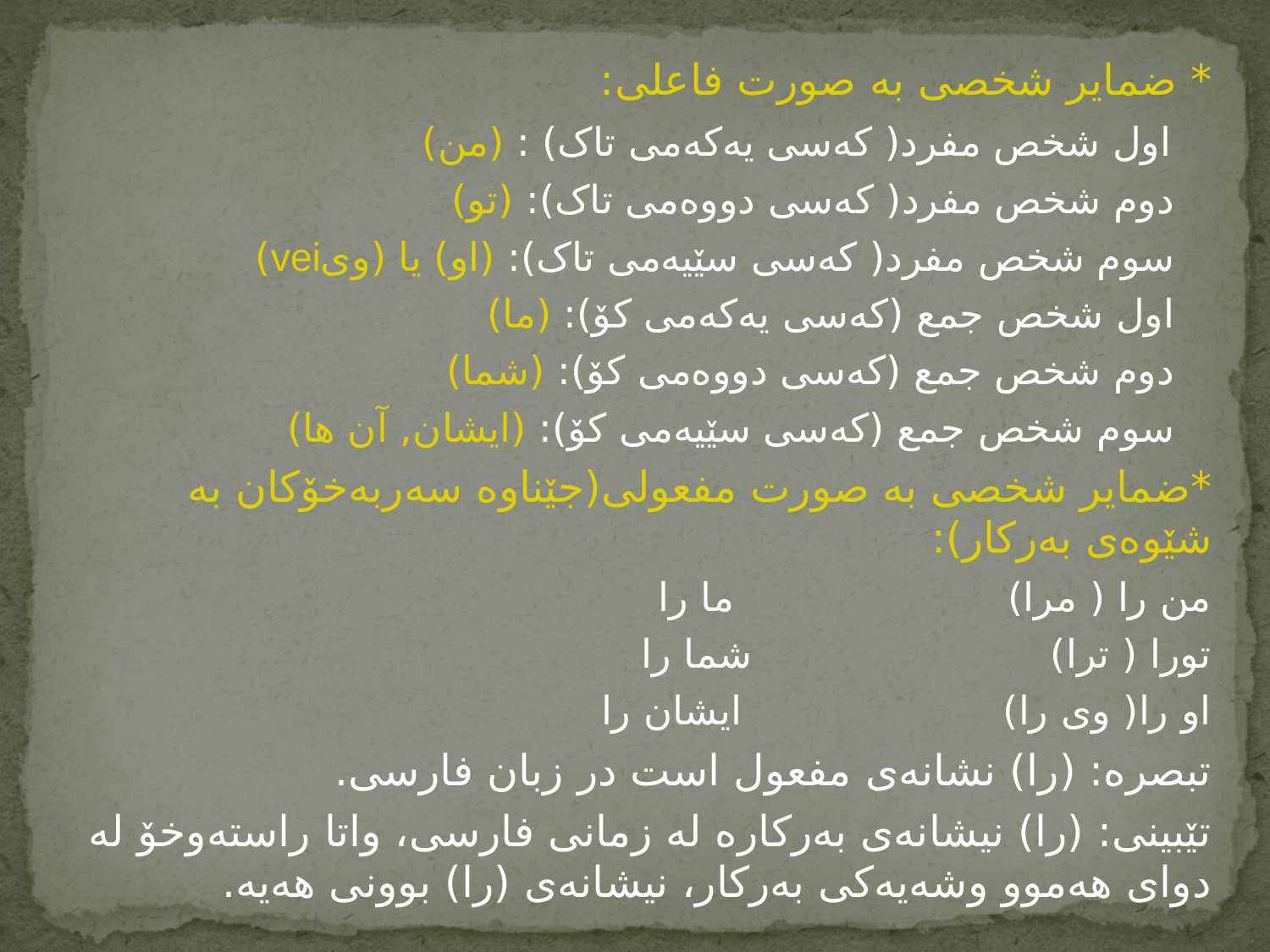

* ضمایر شخصی بە صورت فاعلی:
   اول شخص مفرد( کەسی یەکەمی تاک) : (من)
   دوم شخص مفرد( کەسی دووەمی تاک): (تو)
   سوم شخص مفرد( کەسی سێیەمی تاک): (او) یا (ویvei)
   اول شخص جمع (کەسی یەکەمی کۆ): (ما)
   دوم شخص جمع (کەسی دووەمی کۆ): (شما)
   سوم شخص جمع (کەسی سێیەمی کۆ): (ایشان, آن ها)
*ضمایر شخصی بە صورت مفعولی(جێناوە سەربەخۆکان بە شێوەی بەرکار):
من را ( مرا)                      ما را
تورا ( ترا)                        شما را
او را( وی را)                     ایشان را
تبصره: (را) نشانەی مفعول است در زبان فارسی.
تێبینی: (را) نیشانەی بەرکارە لە زمانی فارسی، واتا راستەوخۆ لە دوای هەموو وشەیەکی بەرکار، نیشانەی (را) بوونی هەیە.